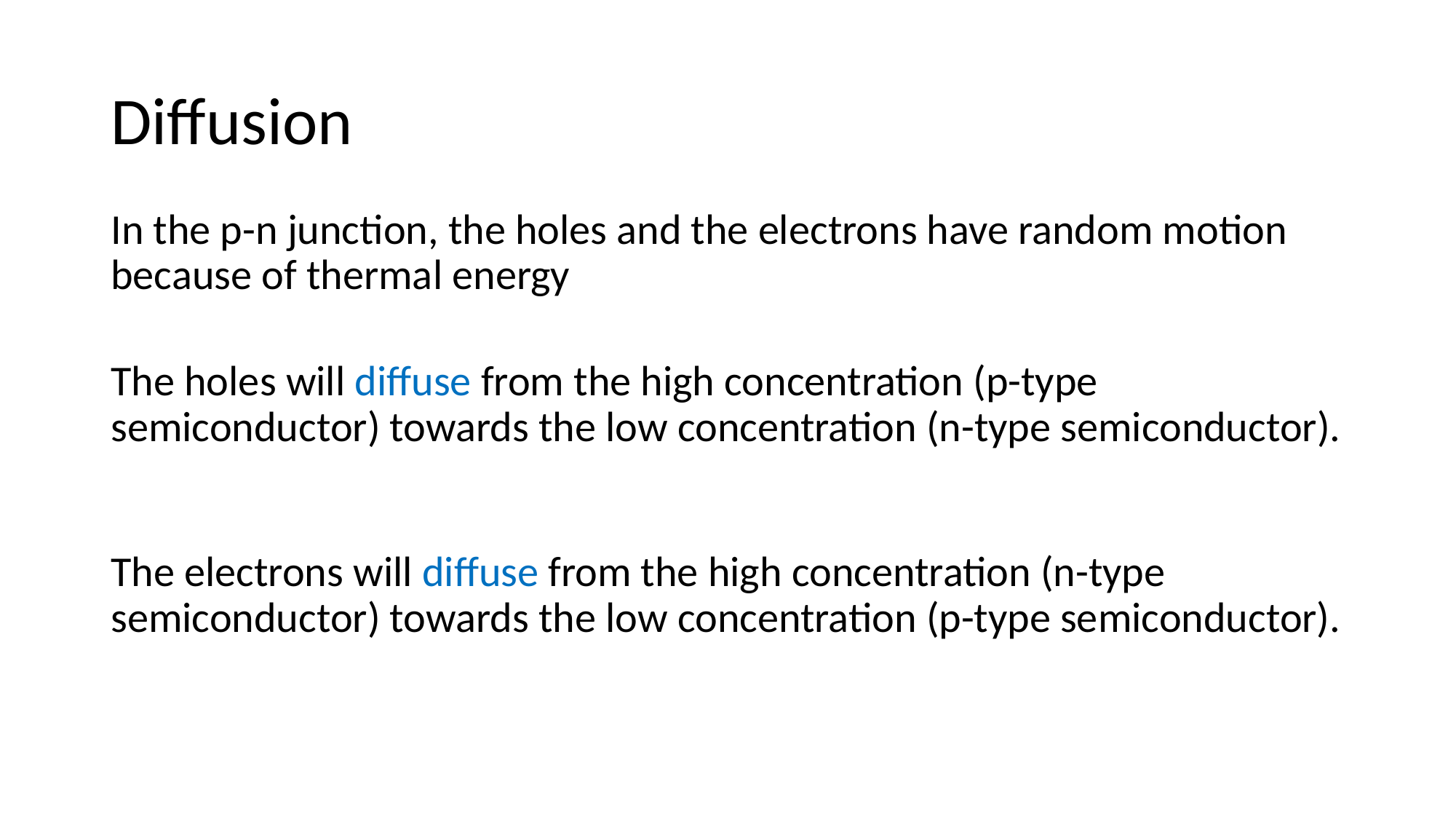

# Diffusion
In the p-n junction, the holes and the electrons have random motion because of thermal energy

The holes will diffuse from the high concentration (p-type semiconductor) towards the low concentration (n-type semiconductor).
The electrons will diffuse from the high concentration (n-type semiconductor) towards the low concentration (p-type semiconductor).